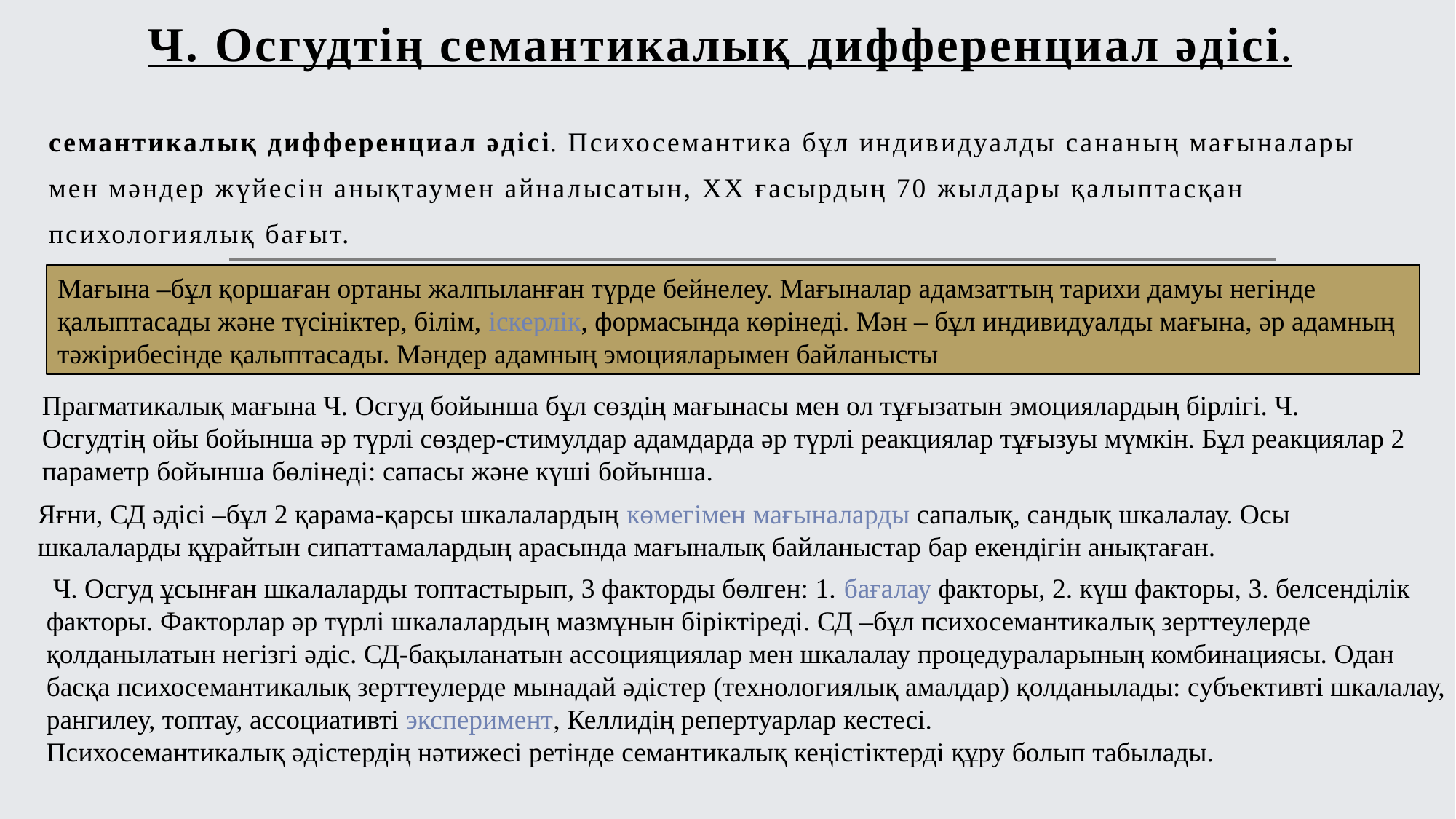

# Ч. Осгудтің семантикалық дифференциал әдісі.
семантикалық дифференциал әдісі. Психосемантика бұл индивидуалды сананың мағыналары мен мәндер жүйесін анықтаумен айналысатын, ХХ ғасырдың 70 жылдары қалыптасқан психологиялық бағыт.
Мағына –бұл қоршаған ортаны жалпыланған түрде бейнелеу. Мағыналар адамзаттың тарихи дамуы негінде қалыптасады және түсініктер, білім, іскерлік, формасында көрінеді. Мән – бұл индивидуалды мағына, әр адамның тәжірибесінде қалыптасады. Мәндер адамның эмоцияларымен байланысты
Прагматикалық мағына Ч. Осгуд бойынша бұл сөздің мағынасы мен ол тұғызатын эмоциялардың бірлігі. Ч. Осгудтің ойы бойынша әр түрлі сөздер-стимулдар адамдарда әр түрлі реакциялар тұғызуы мүмкін. Бұл реакциялар 2 параметр бойынша бөлінеді: сапасы және күші бойынша.
Яғни, СД әдісі –бұл 2 қарама-қарсы шкалалардың көмегімен мағыналарды сапалық, сандық шкалалау. Осы шкалаларды құрайтын сипаттамалардың арасында мағыналық байланыстар бар екендігін анықтаған.
 Ч. Осгуд ұсынған шкалаларды топтастырып, 3 факторды бөлген: 1. бағалау факторы, 2. күш факторы, 3. белсенділік факторы. Факторлар әр түрлі шкалалардың мазмұнын біріктіреді. СД –бұл психосемантикалық зерттеулерде қолданылатын негізгі әдіс. СД-бақыланатын ассоцияциялар мен шкалалау процедураларының комбинациясы. Одан басқа психосемантикалық зерттеулерде мынадай әдістер (технологиялық амалдар) қолданылады: субъективті шкалалау, рангилеу, топтау, ассоциативті эксперимент, Келлидің репертуарлар кестесі.
Психосемантикалық әдістердің нәтижесі ретінде семантикалық кеңістіктерді құру болып табылады.